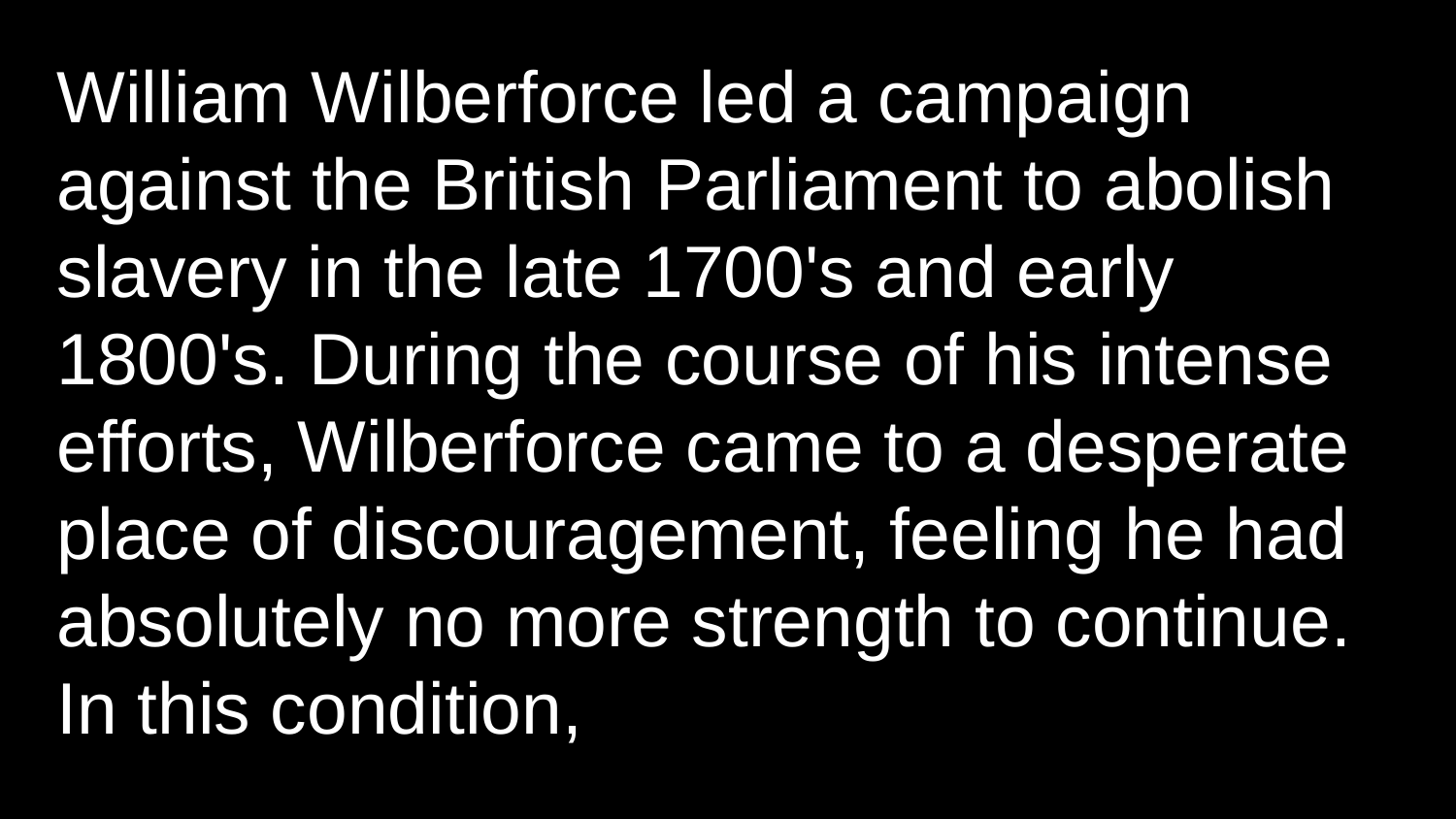

William Wilberforce led a campaign against the British Parliament to abolish slavery in the late 1700's and early 1800's. During the course of his intense efforts, Wilberforce came to a desperate place of discouragement, feeling he had absolutely no more strength to continue. In this condition,